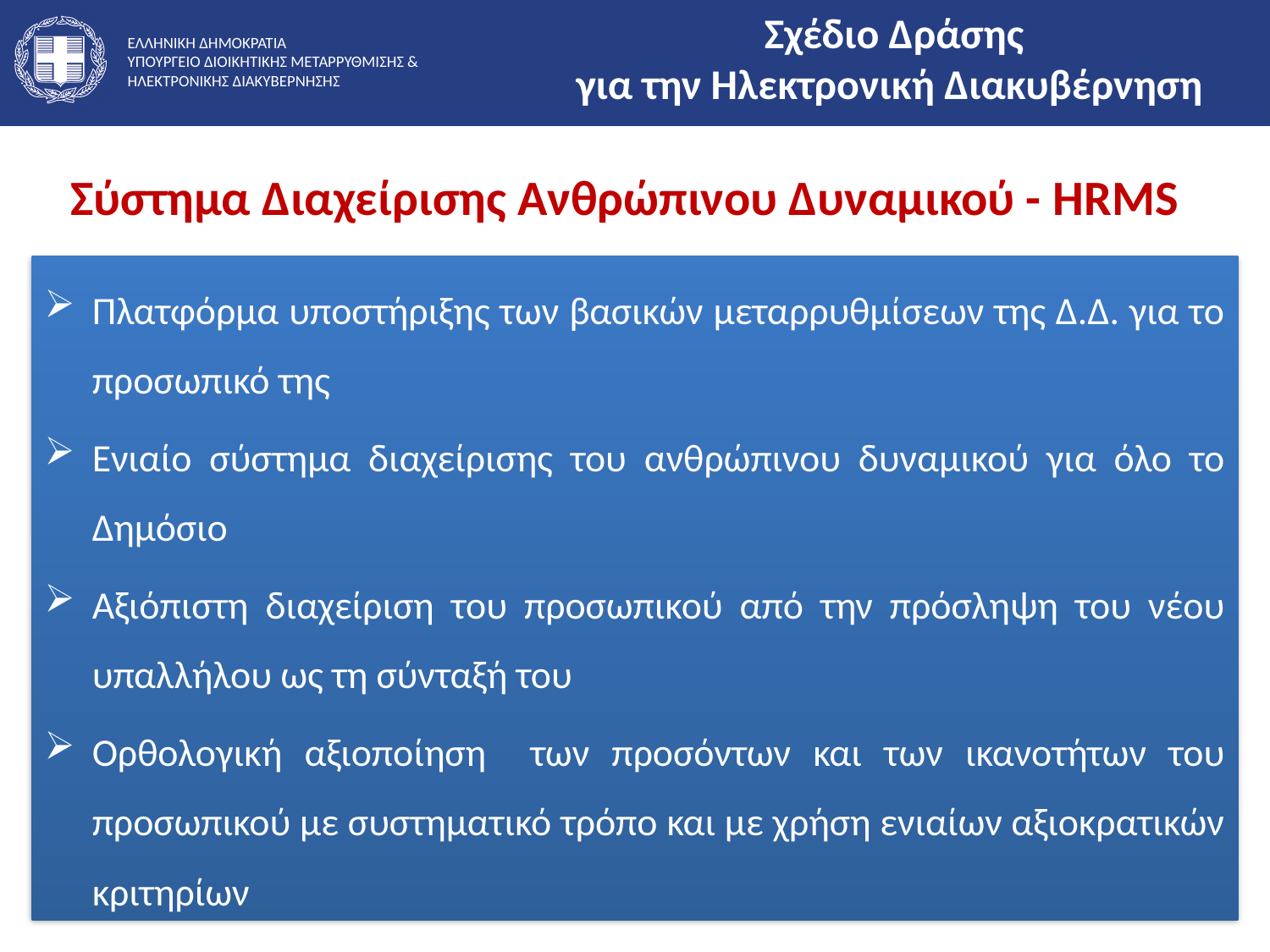

Σχέδιο Δράσης
για την Ηλεκτρονική Διακυβέρνηση
# Σύστημα Διαχείρισης Ανθρώπινου Δυναμικού - HRMS
Πλατφόρμα υποστήριξης των βασικών μεταρρυθμίσεων της Δ.Δ. για το προσωπικό της
Ενιαίο σύστημα διαχείρισης του ανθρώπινου δυναμικού για όλο το Δημόσιο
Αξιόπιστη διαχείριση του προσωπικού από την πρόσληψη του νέου υπαλλήλου ως τη σύνταξή του
Ορθολογική αξιοποίηση  των προσόντων και των ικανοτήτων του προσωπικού με συστηματικό τρόπο και με χρήση ενιαίων αξιοκρατικών κριτηρίων